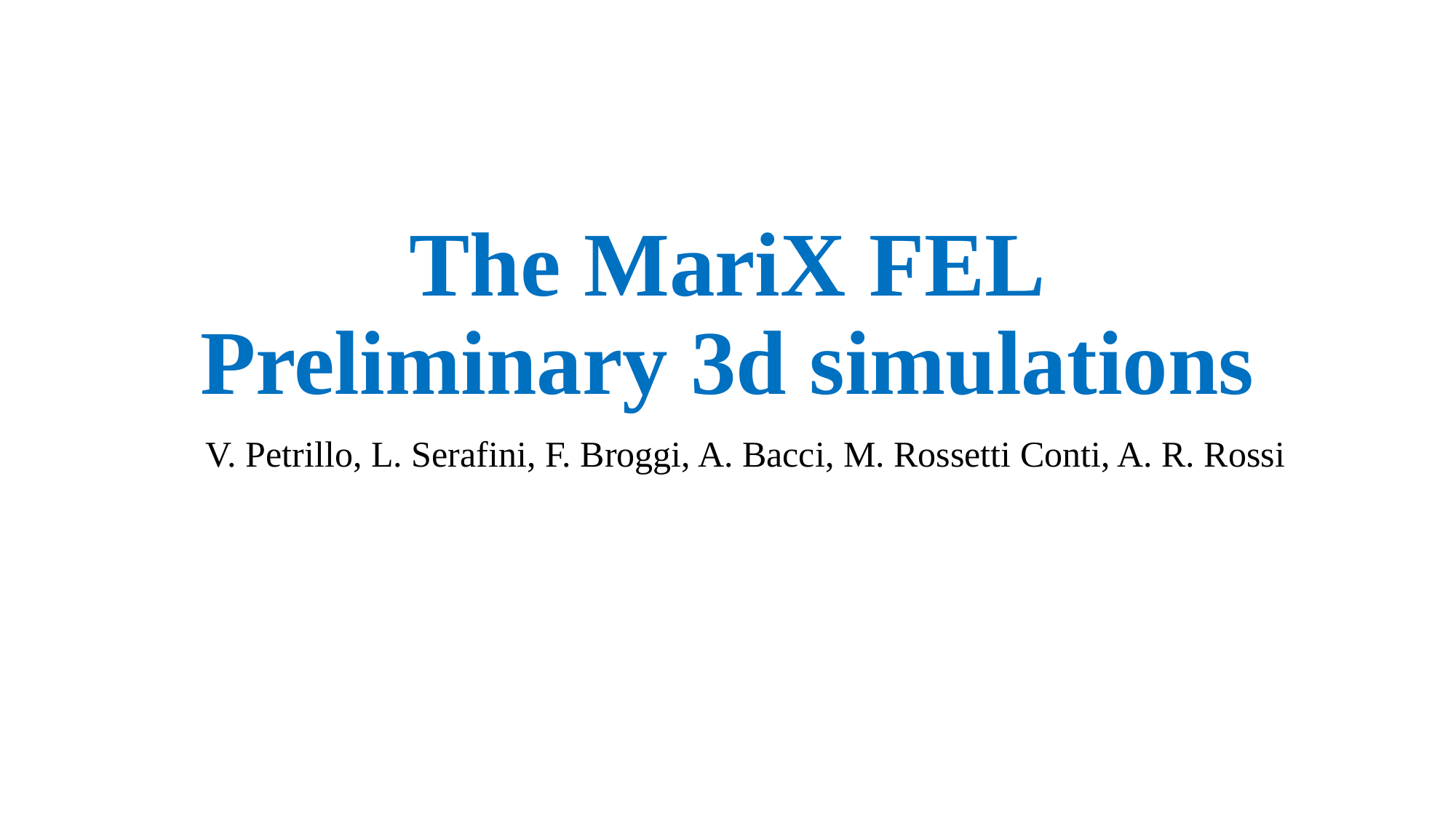

# The MariX FEL Preliminary 3d simulations
V. Petrillo, L. Serafini, F. Broggi, A. Bacci, M. Rossetti Conti, A. R. Rossi